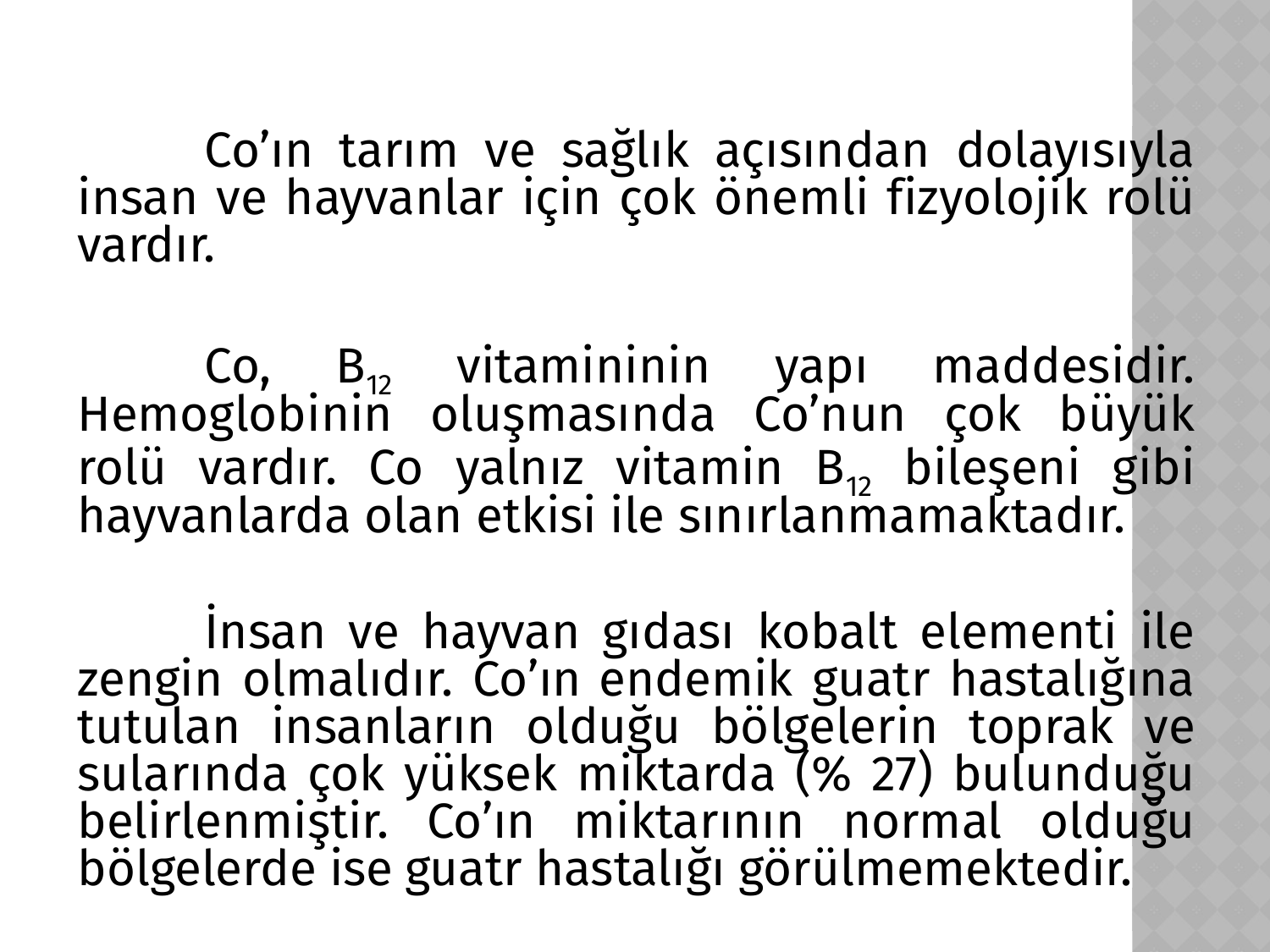

Co’ın tarım ve sağlık açısından dolayısıyla insan ve hayvanlar için çok önemli fizyolojik rolü vardır.

	Co, B12 vitamininin yapı maddesidir. Hemoglobinin oluşmasında Co’nun çok büyük rolü vardır. Co yalnız vitamin B12 bileşeni gibi hayvanlarda olan etkisi ile sınırlanmamaktadır.

	İnsan ve hayvan gıdası kobalt elementi ile zengin olmalıdır. Co’ın endemik guatr hastalığına tutulan insanların olduğu bölgelerin toprak ve sularında çok yüksek miktarda (% 27) bulunduğu belirlenmiştir. Co’ın miktarının normal olduğu bölgelerde ise guatr hastalığı görülmemektedir.